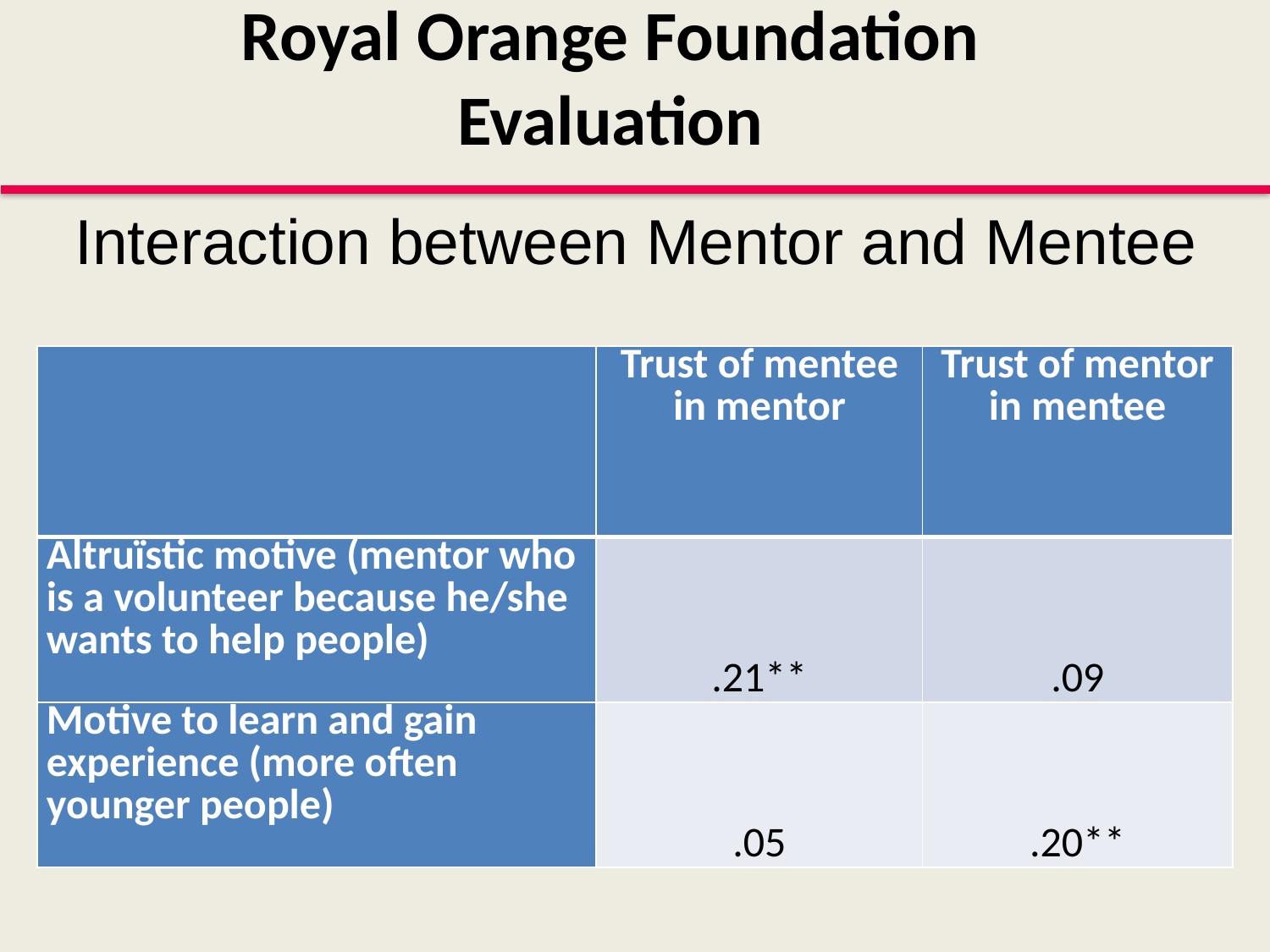

Royal Orange Foundation
Evaluation
   Interaction between Mentor and Mentee

|  | Trust of mentee in mentor | Trust of mentor in mentee |
| --- | --- | --- |
| Altruïstic motive (mentor who is a volunteer because he/she wants to help people) | .21\*\* | .09 |
| Motive to learn and gain experience (more often younger people) | .05 | .20\*\* |